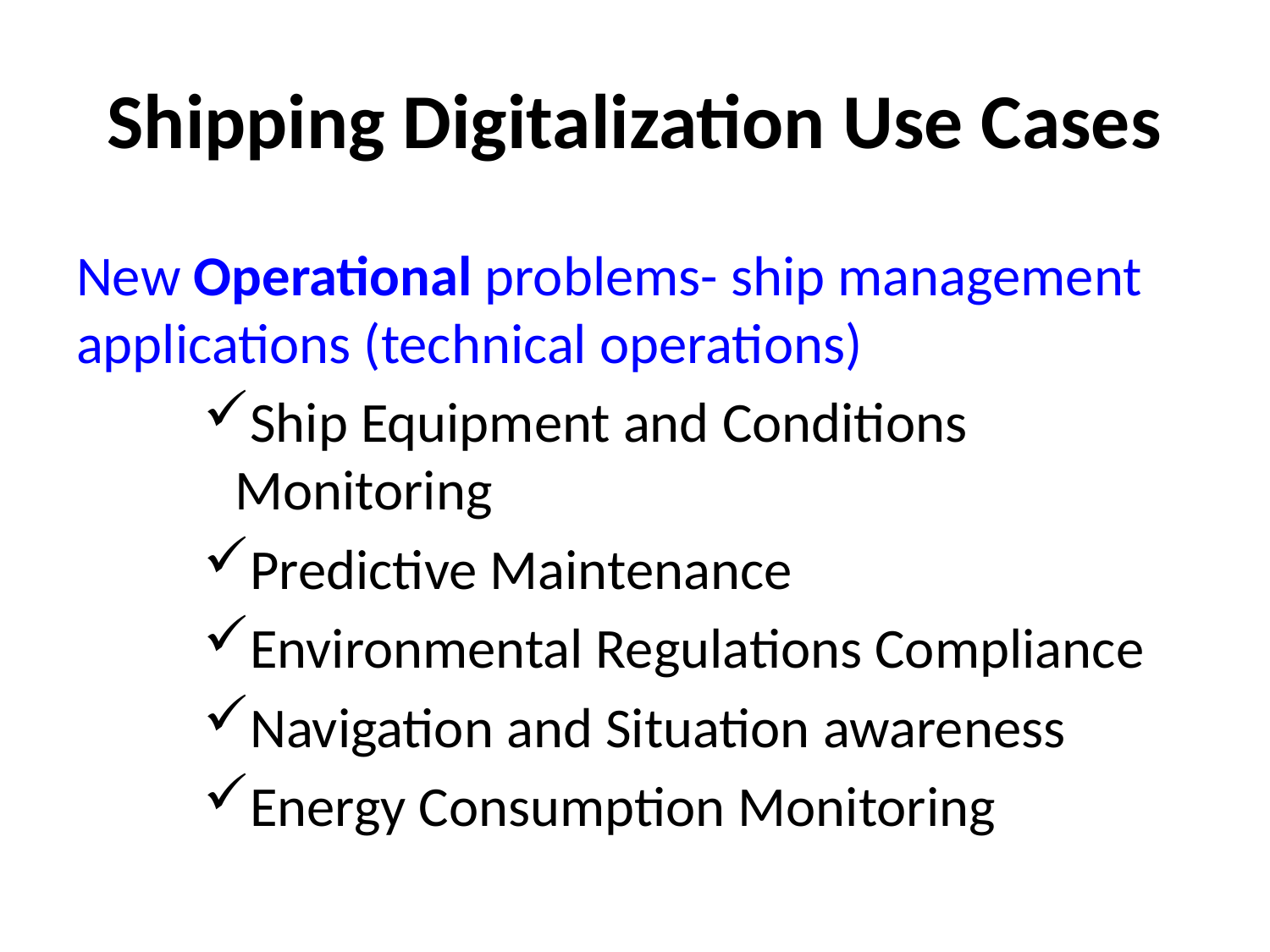

# Shipping Digitalization Use Cases
New Operational problems- ship management applications (technical operations)
Ship Equipment and Conditions Monitoring
Predictive Maintenance
Environmental Regulations Compliance
Navigation and Situation awareness
Energy Consumption Monitoring